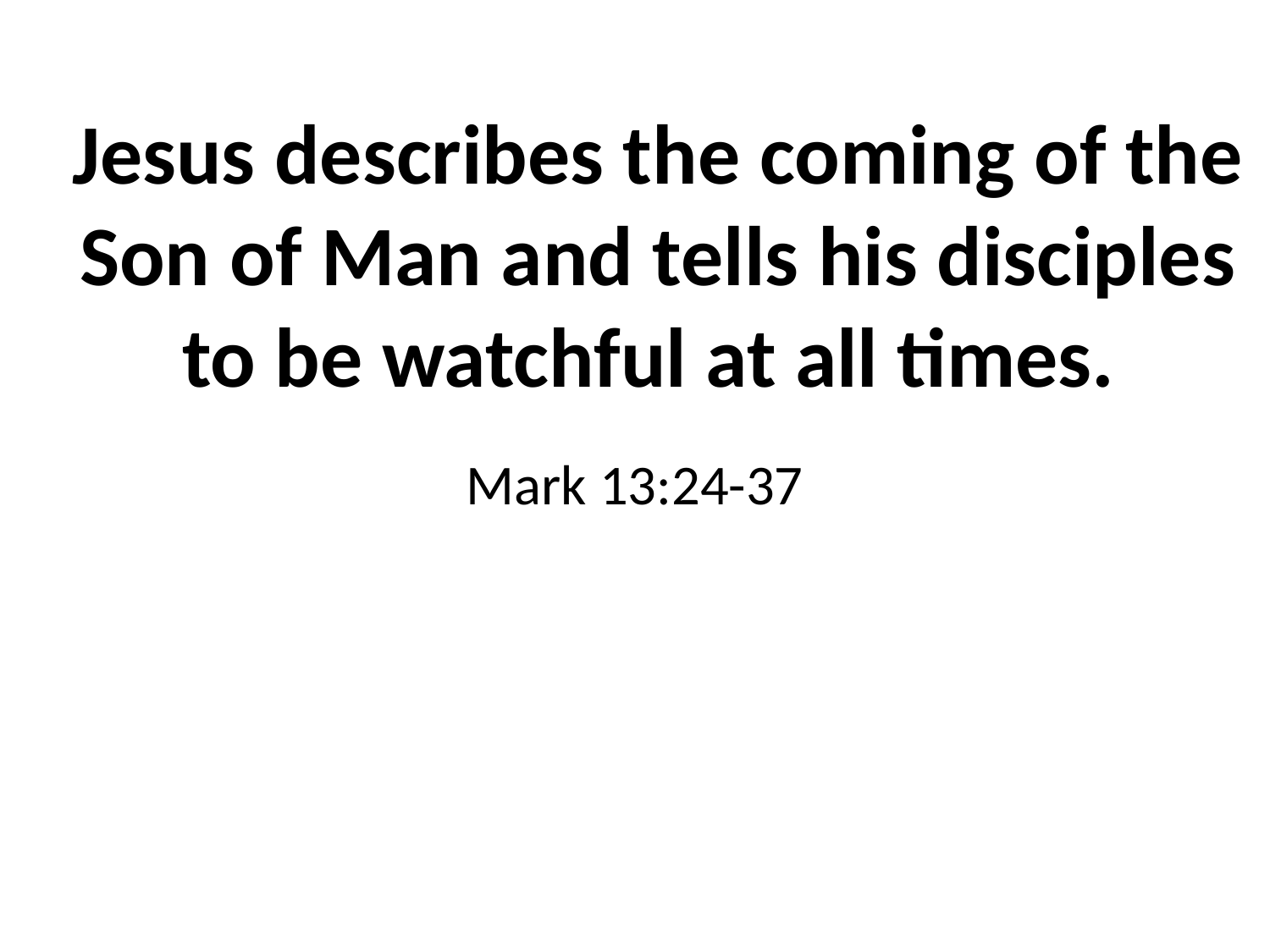

# Jesus describes the coming of the Son of Man and tells his disciples to be watchful at all times.
Mark 13:24-37